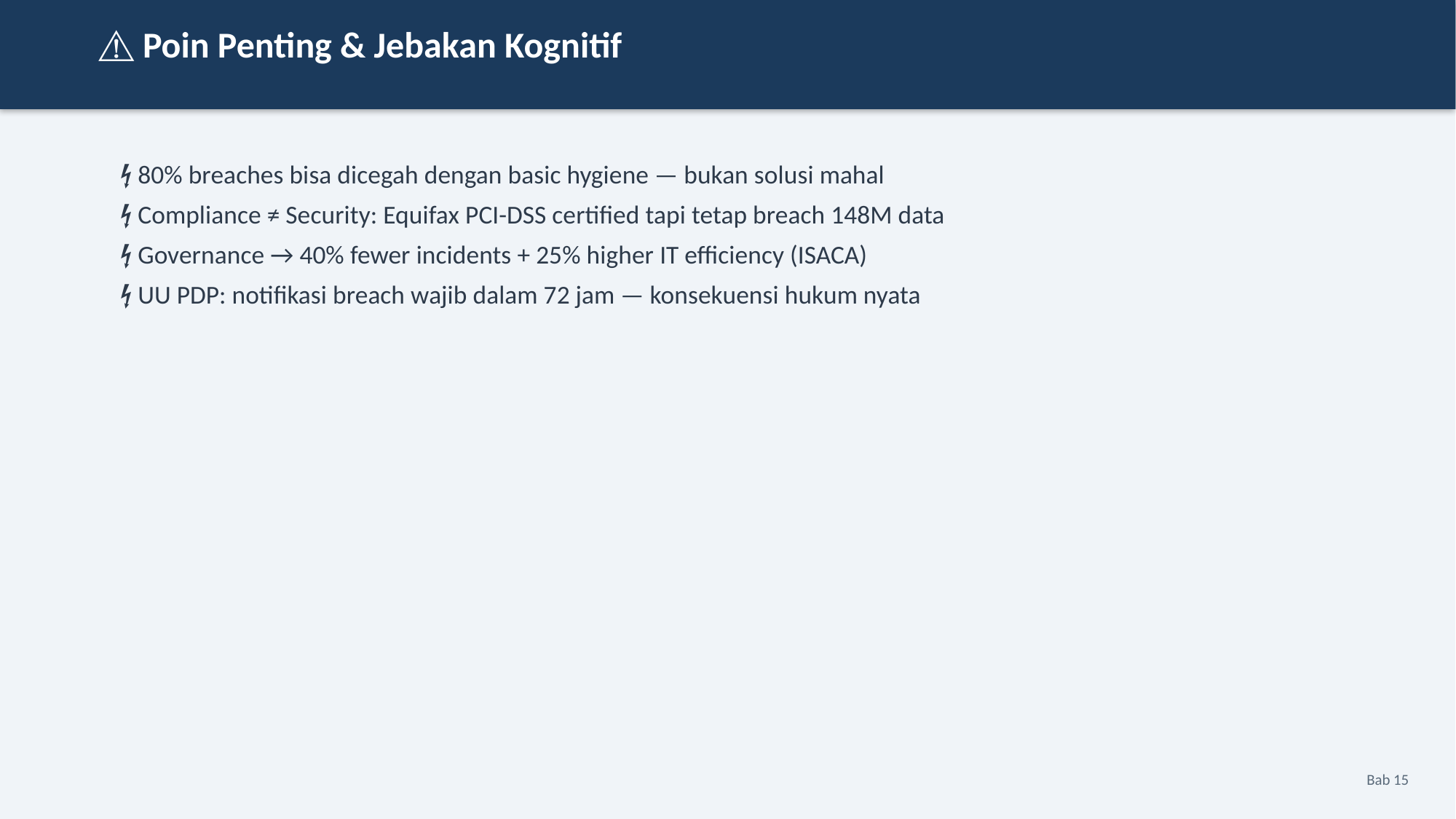

⚠️ Poin Penting & Jebakan Kognitif
⚡ 80% breaches bisa dicegah dengan basic hygiene — bukan solusi mahal
⚡ Compliance ≠ Security: Equifax PCI-DSS certified tapi tetap breach 148M data
⚡ Governance → 40% fewer incidents + 25% higher IT efficiency (ISACA)
⚡ UU PDP: notifikasi breach wajib dalam 72 jam — konsekuensi hukum nyata
Bab 15